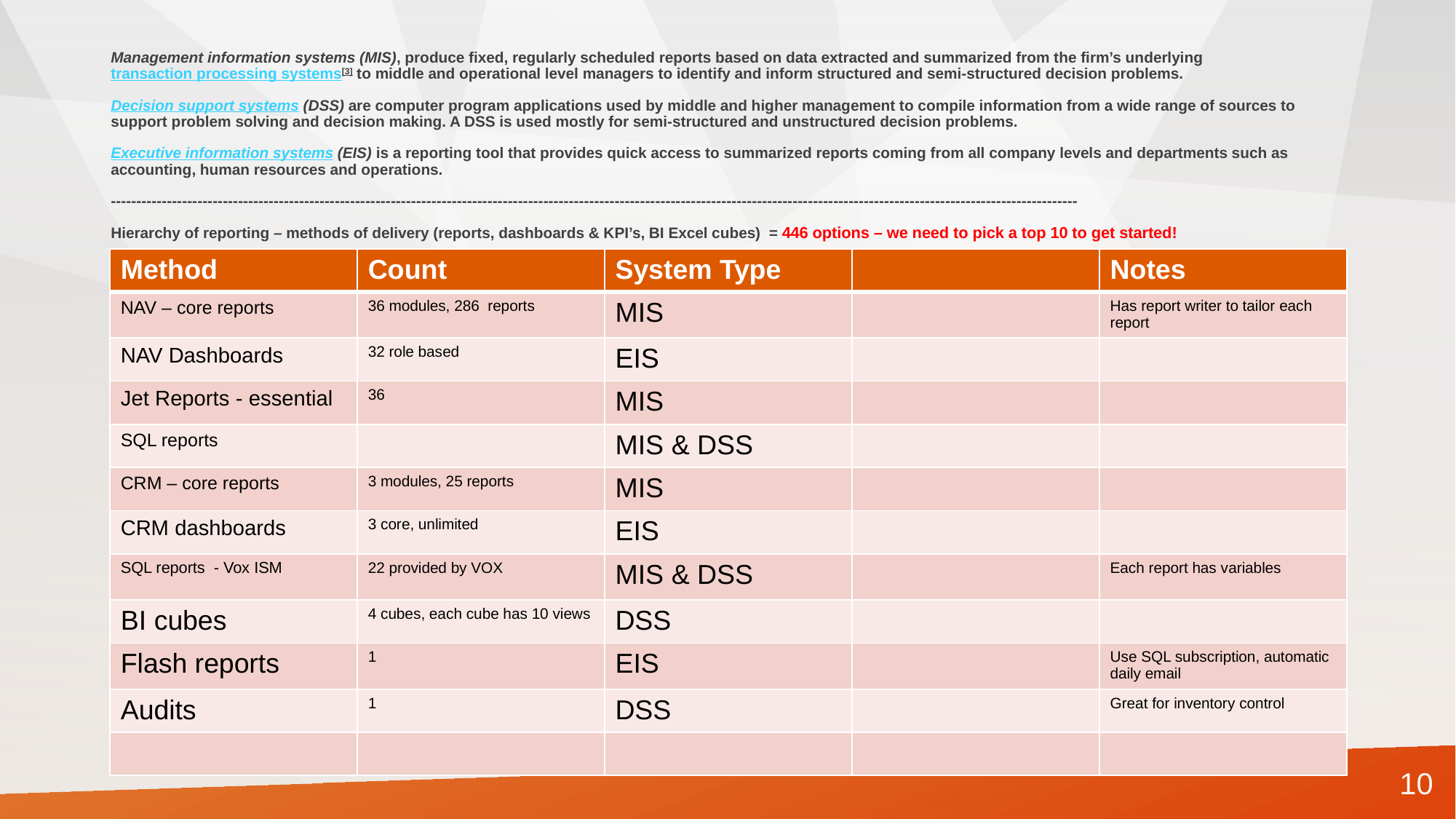

Management information systems (MIS), produce fixed, regularly scheduled reports based on data extracted and summarized from the firm’s underlying transaction processing systems[3] to middle and operational level managers to identify and inform structured and semi-structured decision problems.
Decision support systems (DSS) are computer program applications used by middle and higher management to compile information from a wide range of sources to support problem solving and decision making. A DSS is used mostly for semi-structured and unstructured decision problems.
Executive information systems (EIS) is a reporting tool that provides quick access to summarized reports coming from all company levels and departments such as accounting, human resources and operations.
----------------------------------------------------------------------------------------------------------------------------------------------------------------------------------------------
Hierarchy of reporting – methods of delivery (reports, dashboards & KPI’s, BI Excel cubes)  = 446 options – we need to pick a top 10 to get started!

| Method | Count | System Type |  | Notes |
| --- | --- | --- | --- | --- |
| NAV – core reports | 36 modules, 286 reports | MIS |  | Has report writer to tailor each report |
| NAV Dashboards | 32 role based | EIS |  |  |
| Jet Reports - essential | 36 | MIS |  |  |
| SQL reports |  | MIS & DSS |  |  |
| CRM – core reports | 3 modules, 25 reports | MIS |  |  |
| CRM dashboards | 3 core, unlimited | EIS |  |  |
| SQL reports - Vox ISM | 22 provided by VOX | MIS & DSS |  | Each report has variables |
| BI cubes | 4 cubes, each cube has 10 views | DSS |  |  |
| Flash reports | 1 | EIS |  | Use SQL subscription, automatic daily email |
| Audits | 1 | DSS |  | Great for inventory control |
|  |  |  |  |  |
10